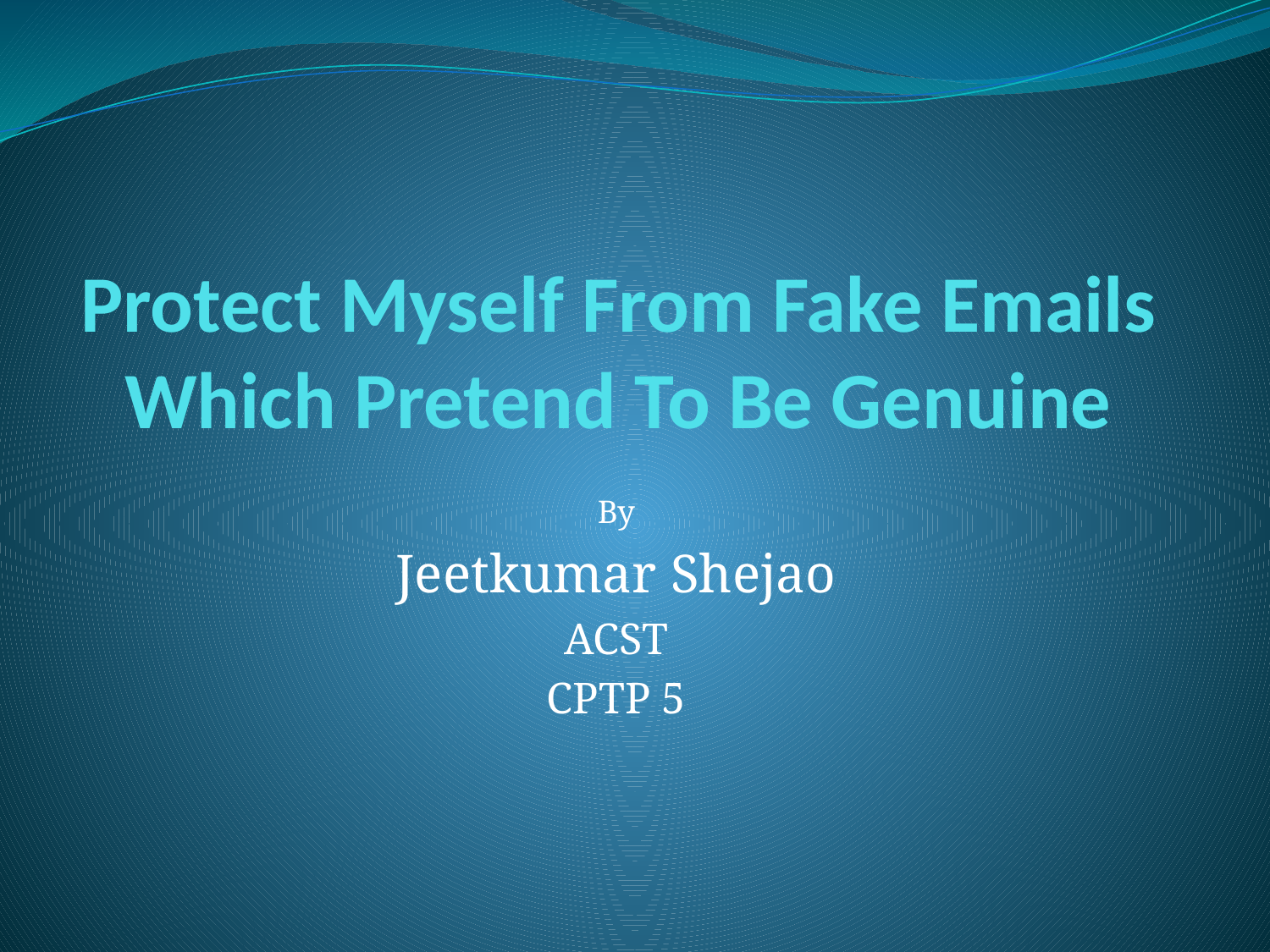

# Protect Myself From Fake Emails Which Pretend To Be Genuine
By
Jeetkumar Shejao
ACST
CPTP 5